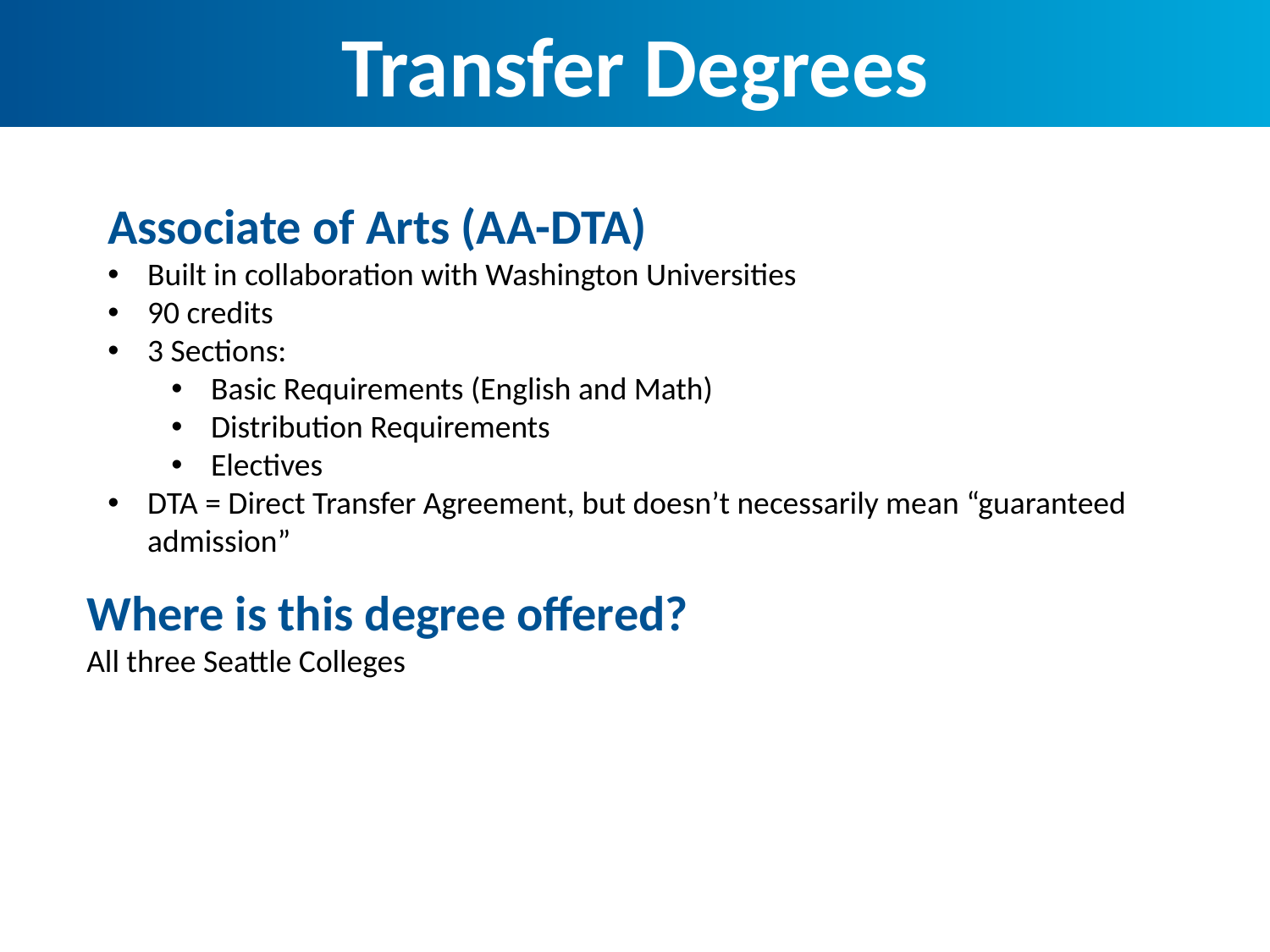

Transfer Degrees

Associate of Arts (AA-DTA)
Built in collaboration with Washington Universities
90 credits
3 Sections:
Basic Requirements (English and Math)
Distribution Requirements
Electives
DTA = Direct Transfer Agreement, but doesn’t necessarily mean “guaranteed admission”
Where is this degree offered?
All three Seattle Colleges